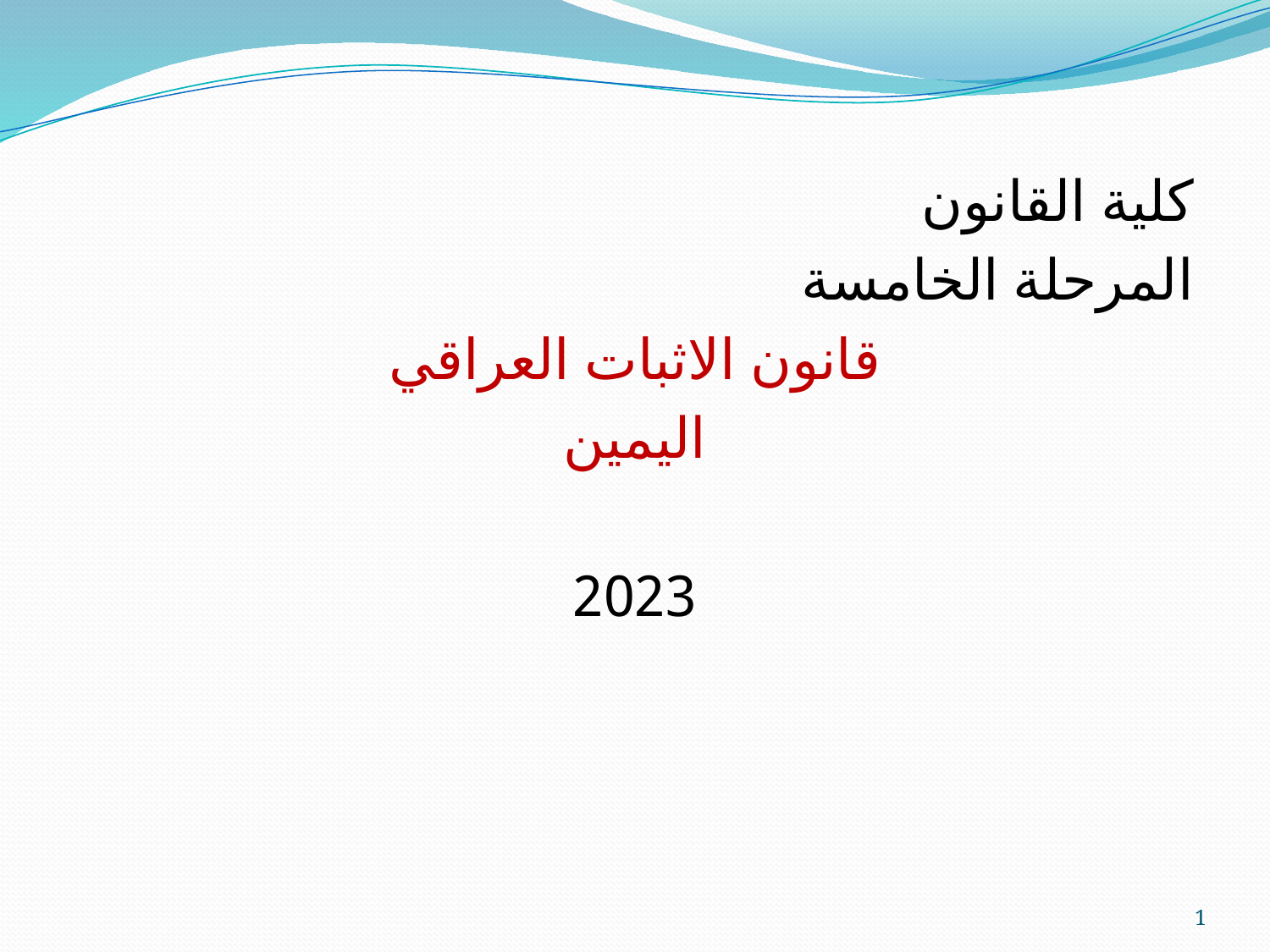

كلية القانون
المرحلة الخامسة
قانون الاثبات العراقي
اليمين

2023
1